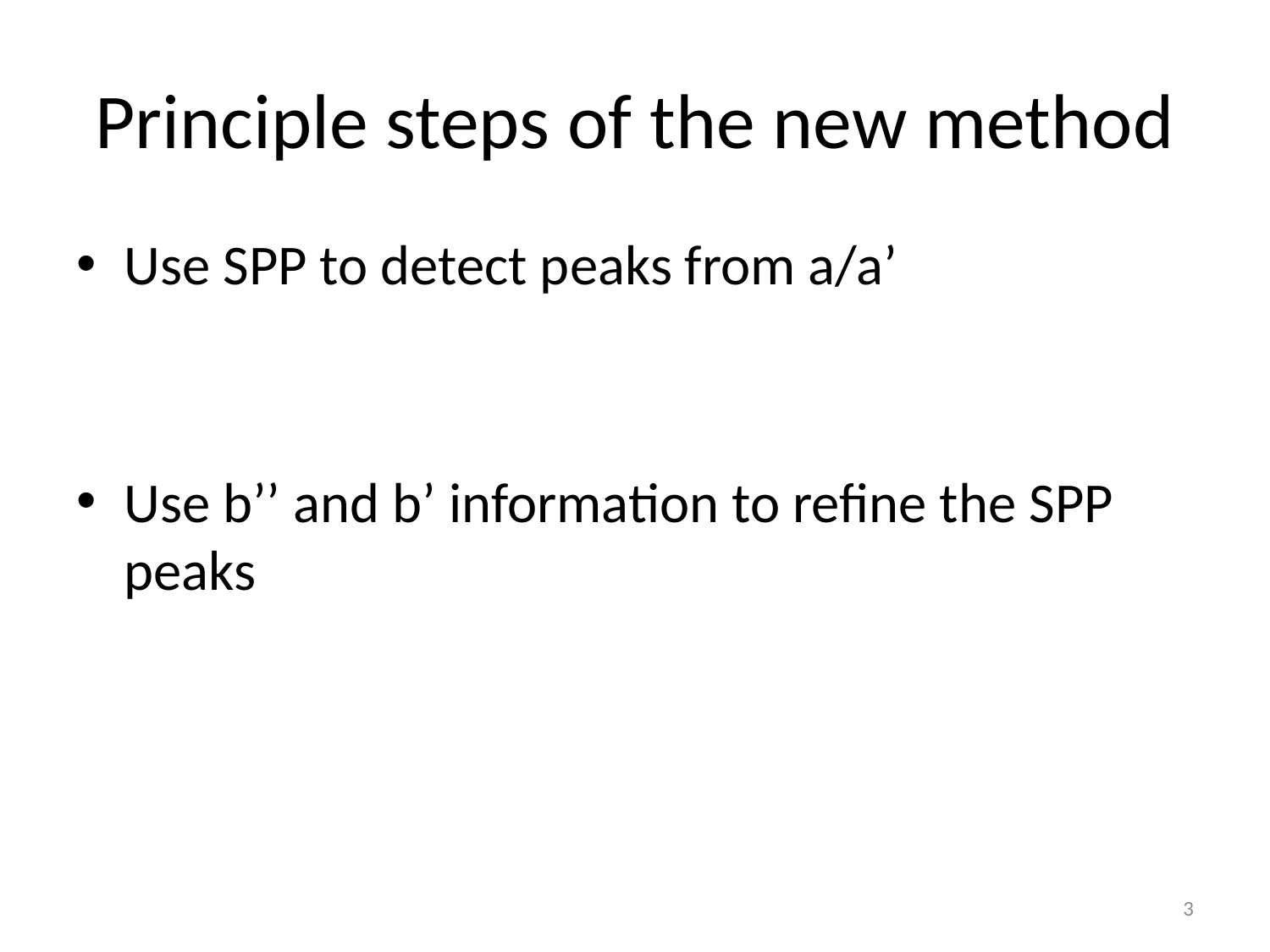

# Principle steps of the new method
Use SPP to detect peaks from a/a’

Use b’’ and b’ information to refine the SPP peaks

3